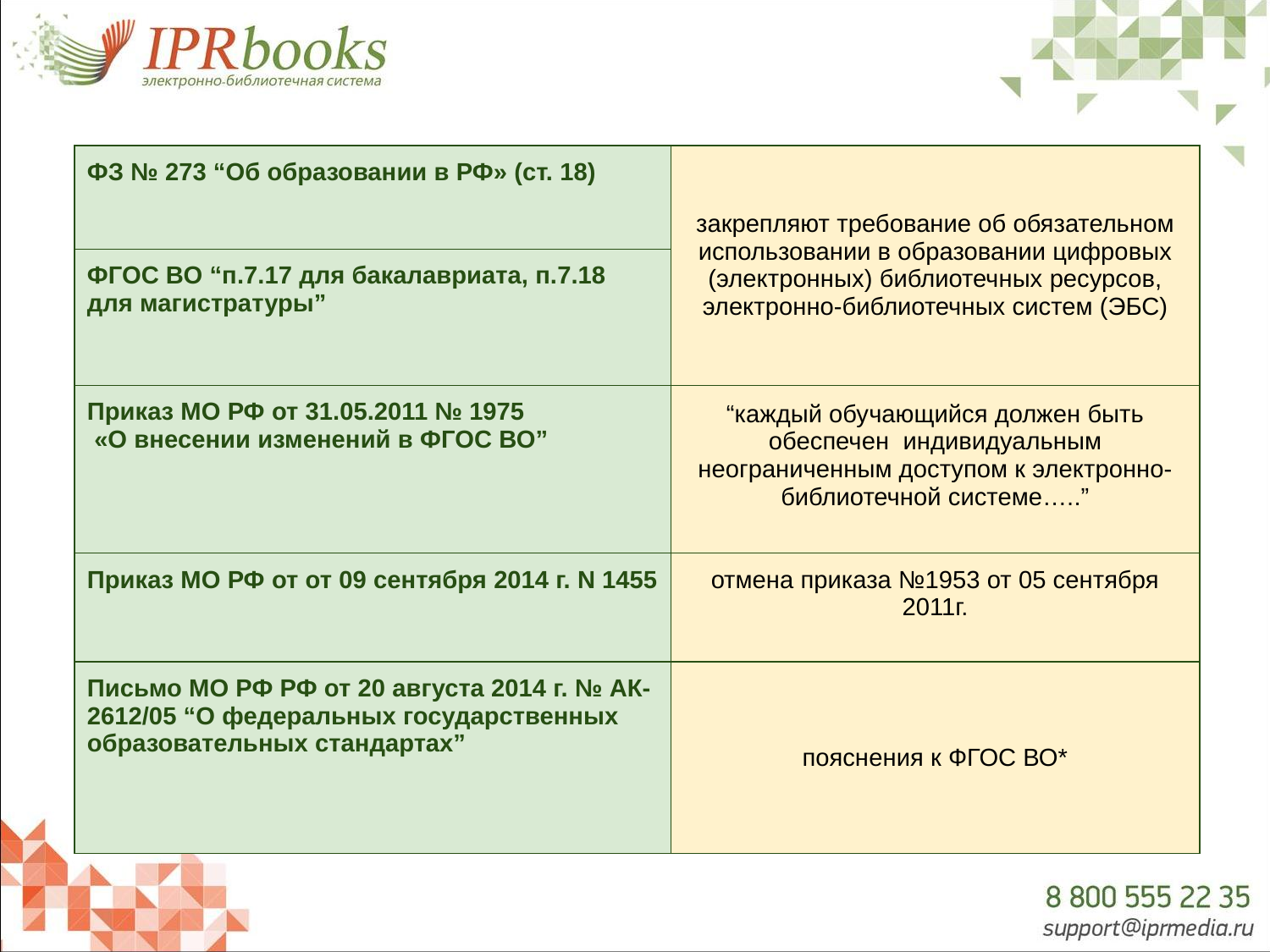

| ФЗ № 273 “Об образовании в РФ» (ст. 18) | закрепляют требование об обязательном использовании в образовании цифровых (электронных) библиотечных ресурсов, электронно-библиотечных систем (ЭБС) |
| --- | --- |
| ФГОС ВО “п.7.17 для бакалавриата, п.7.18 для магистратуры” |  |
| Приказ МО РФ от 31.05.2011 № 1975 «О внесении изменений в ФГОС ВО” | “каждый обучающийся должен быть обеспечен индивидуальным неограниченным доступом к электронно-библиотечной системе…..” |
| Приказ МО РФ от от 09 сентября 2014 г. N 1455 | отмена приказа №1953 от 05 сентября 2011г. |
| Письмо МО РФ РФ от 20 августа 2014 г. № АК-2612/05 “О федеральных государственных образовательных стандартах” | пояснения к ФГОС ВО\* |